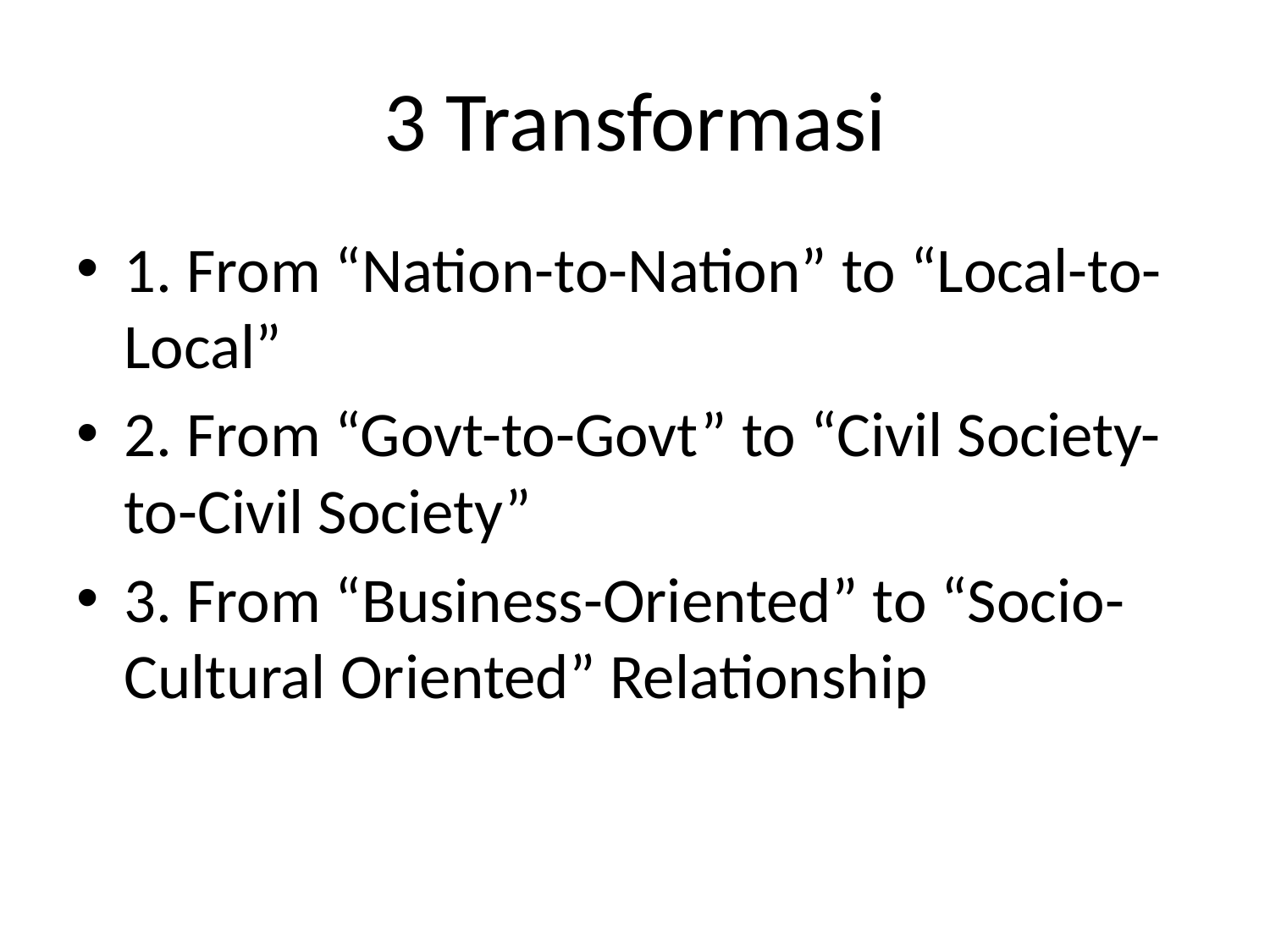

# 3 Transformasi
1. From “Nation-to-Nation” to “Local-to-Local”
2. From “Govt-to-Govt” to “Civil Society-to-Civil Society”
3. From “Business-Oriented” to “Socio-Cultural Oriented” Relationship